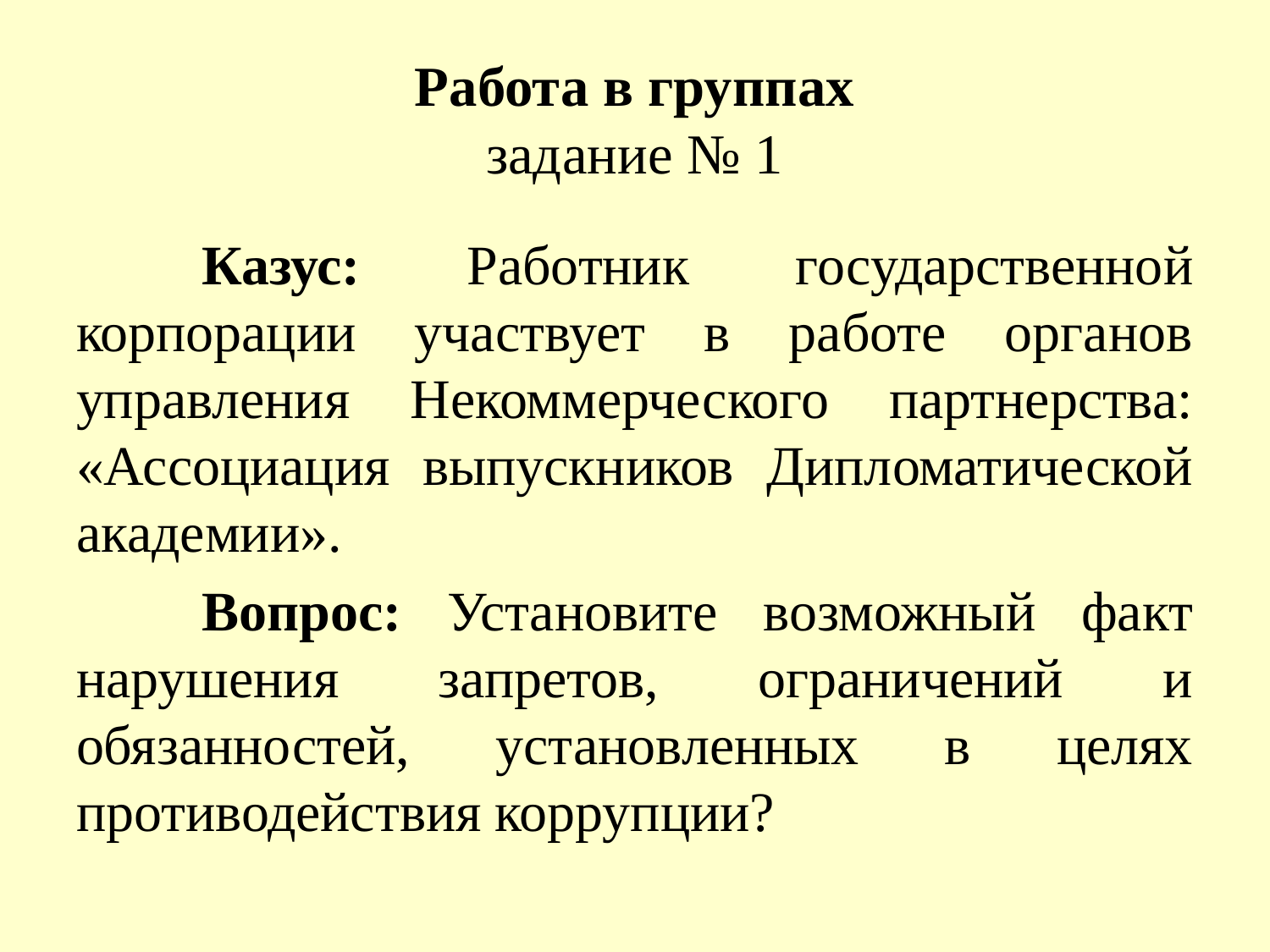

# Работа в группах задание № 1
	Казус: Работник государственной корпорации участвует в работе органов управления Некоммерческого партнерства: «Ассоциация выпускников Дипломатической академии».
	Вопрос: Установите возможный факт нарушения запретов, ограничений и обязанностей, установленных в целях противодействия коррупции?